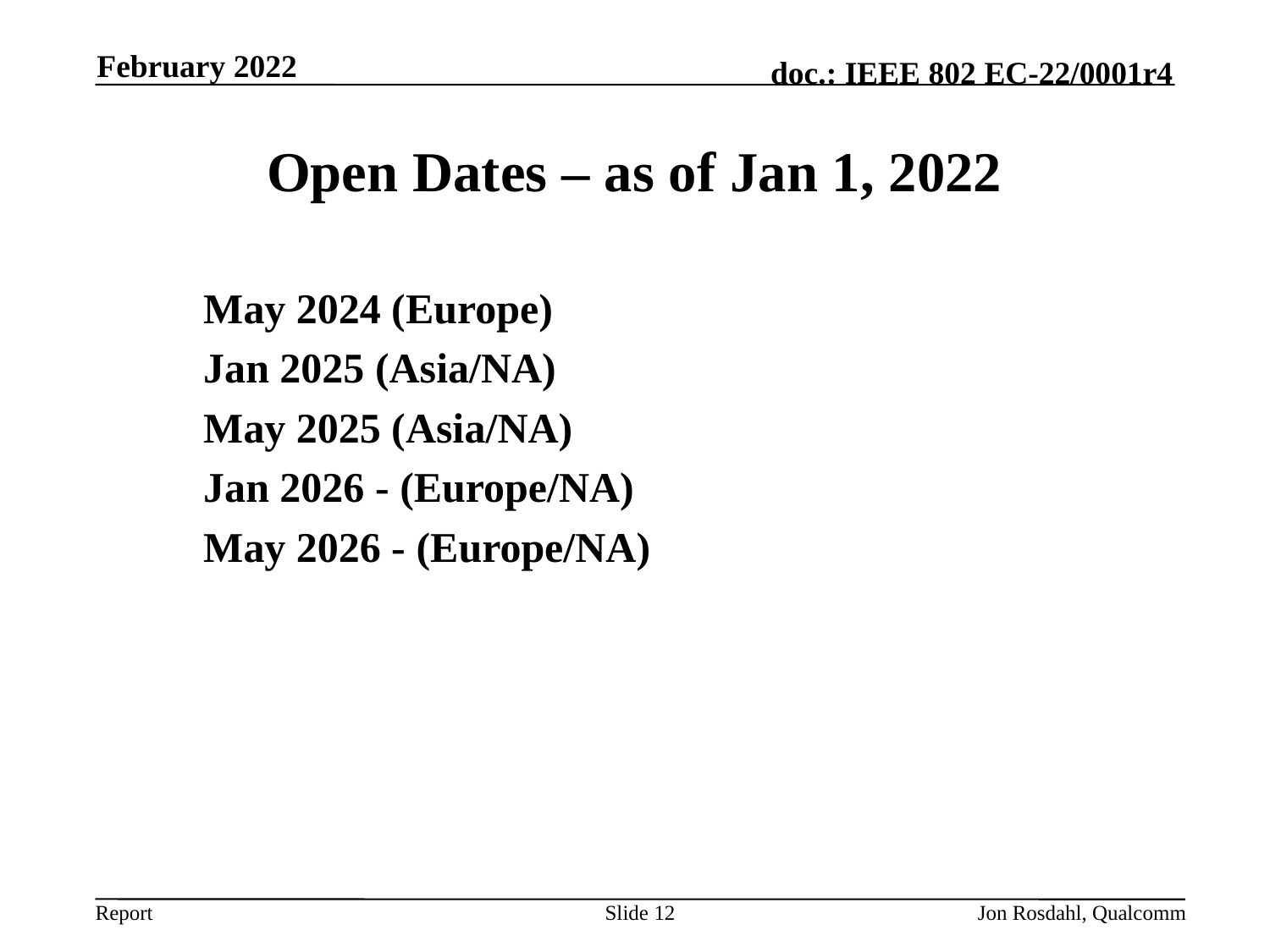

February 2022
# Open Dates – as of Jan 1, 2022
May 2024 (Europe)
Jan 2025 (Asia/NA)
May 2025 (Asia/NA)
Jan 2026 - (Europe/NA)
May 2026 - (Europe/NA)
Slide 12
Jon Rosdahl, Qualcomm